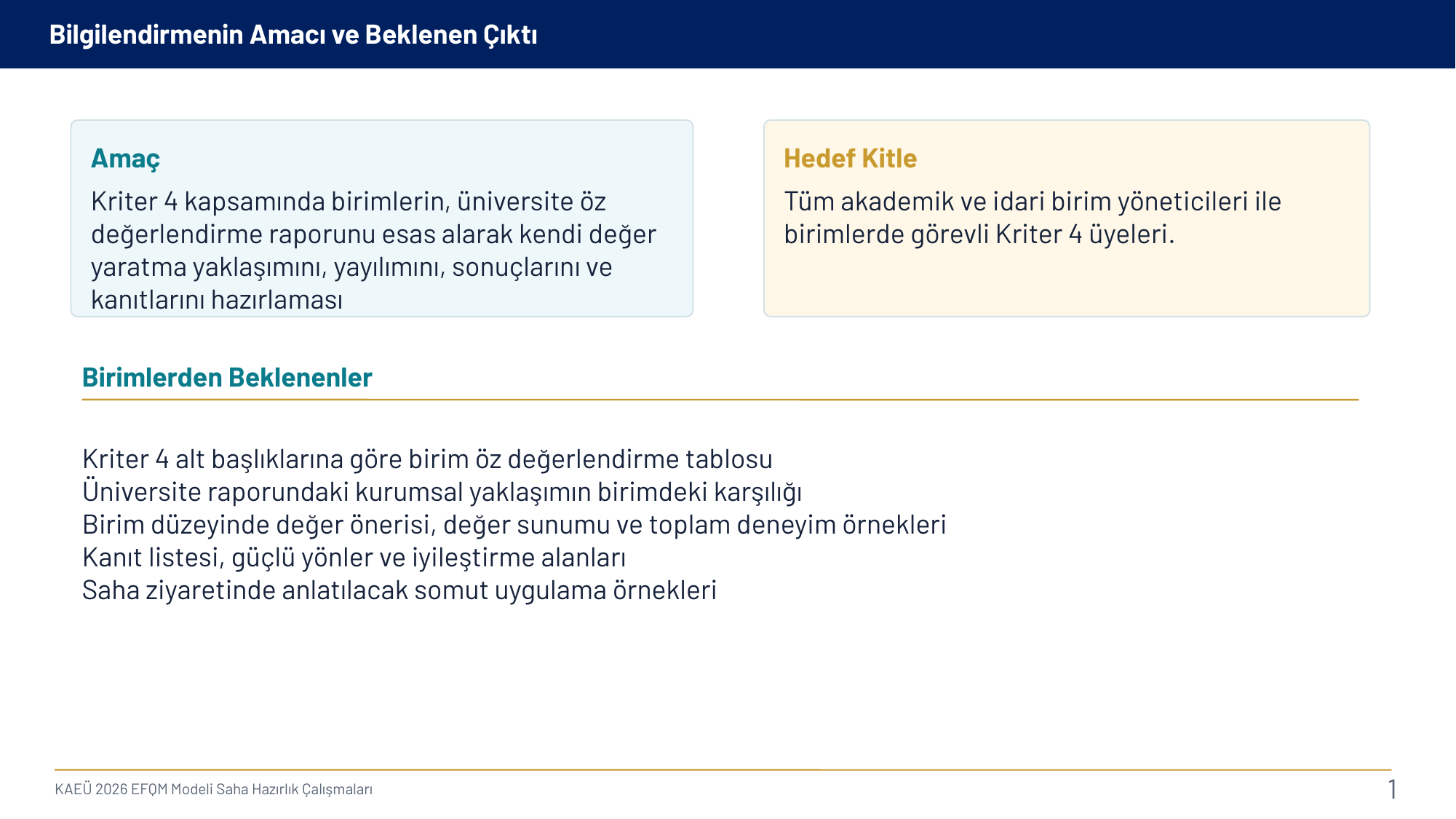

Bilgilendirmenin Amacı ve Beklenen Çıktı

Amaç
Hedef Kitle
Kriter 4 kapsamında birimlerin, üniversite öz değerlendirme raporunu esas alarak kendi değer yaratma yaklaşımını, yayılımını, sonuçlarını ve kanıtlarını hazırlaması
Tüm akademik ve idari birim yöneticileri ile birimlerde görevli Kriter 4 üyeleri.
Birimlerden Beklenenler

Kriter 4 alt başlıklarına göre birim öz değerlendirme tablosu
Üniversite raporundaki kurumsal yaklaşımın birimdeki karşılığı
Birim düzeyinde değer önerisi, değer sunumu ve toplam deneyim örnekleri
Kanıt listesi, güçlü yönler ve iyileştirme alanları
Saha ziyaretinde anlatılacak somut uygulama örnekleri

KAEÜ 2026 EFQM Modeli Saha Hazırlık Çalışmaları
1